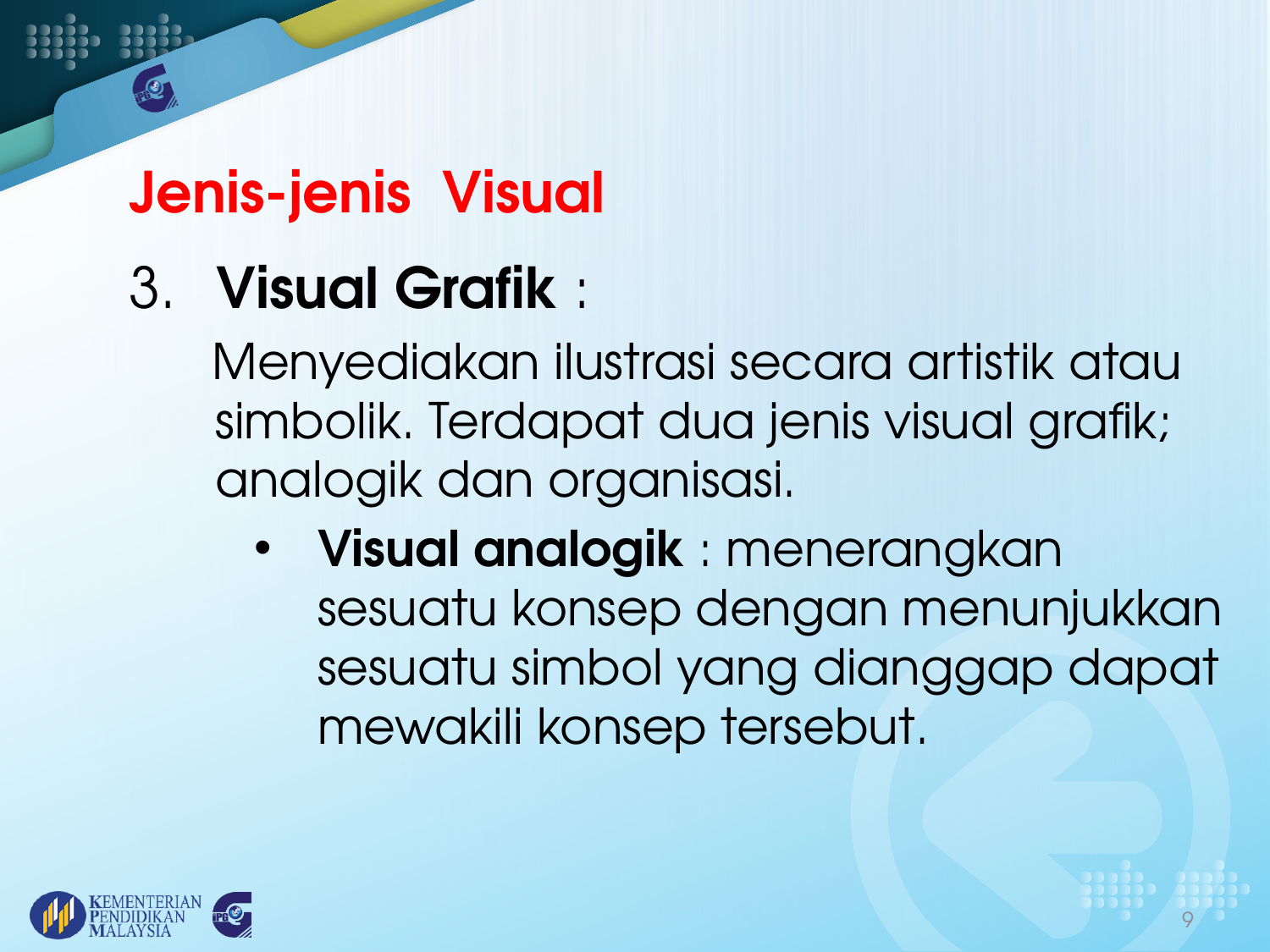

Jenis-jenis  Visual
 Visual Grafik :
  Menyediakan ilustrasi secara artistik atau simbolik. Terdapat dua jenis visual grafik; analogik dan organisasi.
Visual analogik : menerangkan sesuatu konsep dengan menunjukkan sesuatu simbol yang dianggap dapat mewakili konsep tersebut.
9